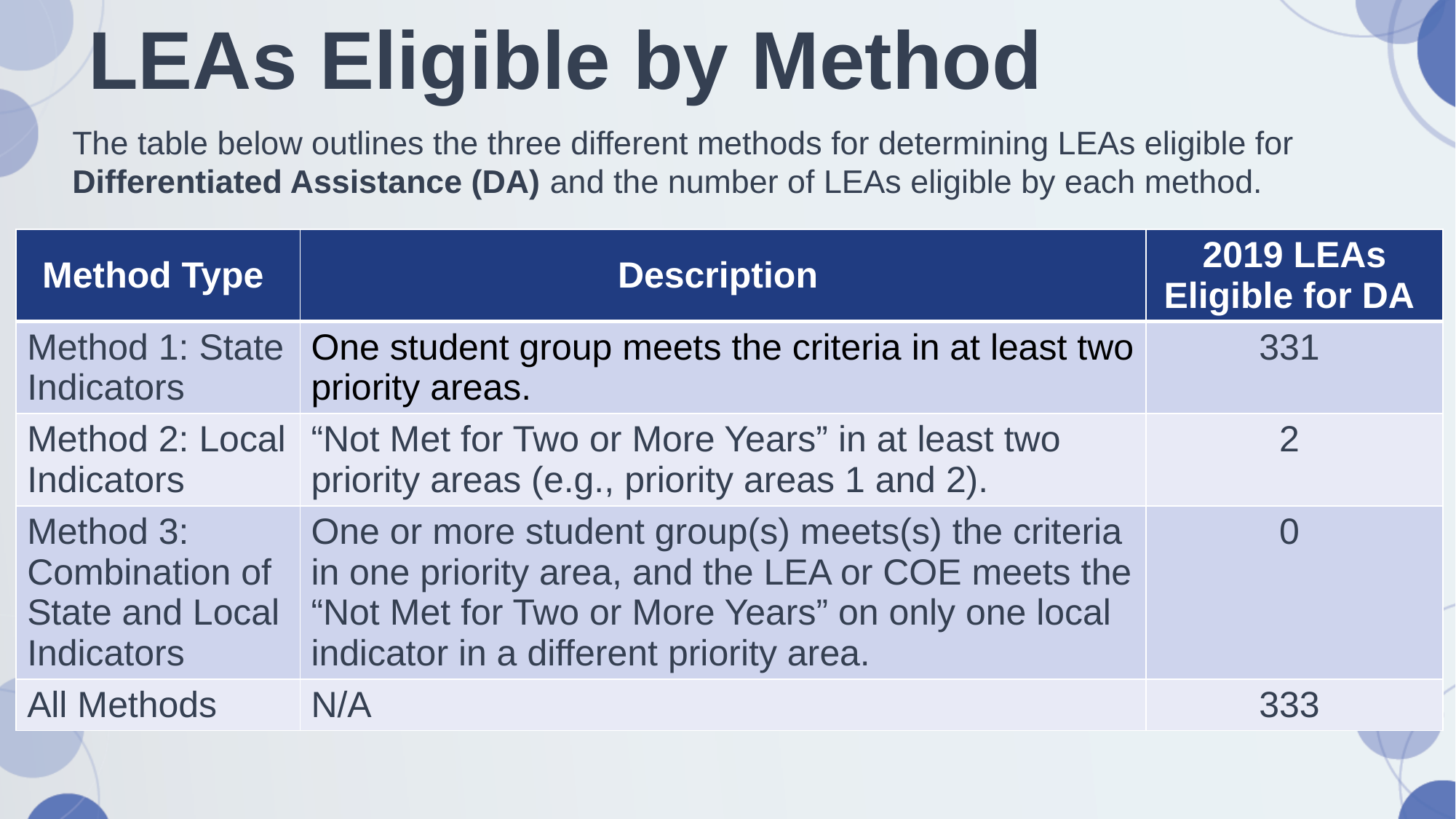

# LEAs Eligible by Method
The table below outlines the three different methods for determining LEAs eligible for Differentiated Assistance (DA) and the number of LEAs eligible by each method.
| Method Type | Description | 2019 LEAs Eligible for DA |
| --- | --- | --- |
| Method 1: State Indicators | One student group meets the criteria in at least two priority areas. | 331 |
| Method 2: Local Indicators | “Not Met for Two or More Years” in at least two priority areas (e.g., priority areas 1 and 2). | 2 |
| Method 3: Combination of State and Local Indicators | One or more student group(s) meets(s) the criteria in one priority area, and the LEA or COE meets the “Not Met for Two or More Years” on only one local indicator in a different priority area. | 0 |
| All Methods | N/A | 333 |